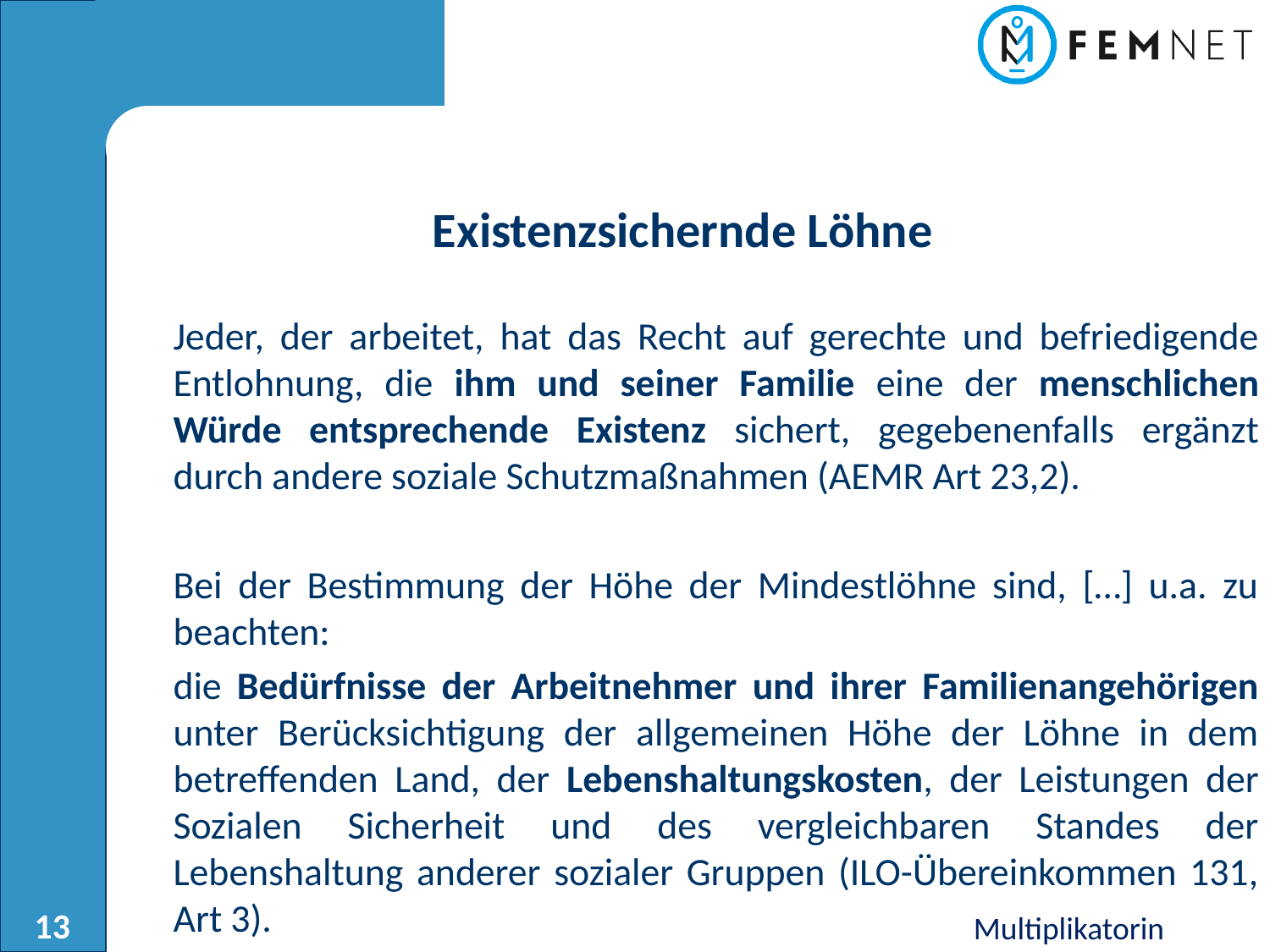

Existenzsichernde Löhne
Jeder, der arbeitet, hat das Recht auf gerechte und befriedigende Entlohnung, die ihm und seiner Familie eine der menschlichen Würde entsprechende Existenz sichert, gegebenenfalls ergänzt durch andere soziale Schutzmaßnahmen (AEMR Art 23,2).

Bei der Bestimmung der Höhe der Mindestlöhne sind, […] u.a. zu beachten:
die Bedürfnisse der Arbeitnehmer und ihrer Familienangehörigen unter Berücksichtigung der allgemeinen Höhe der Löhne in dem betreffenden Land, der Lebenshaltungskosten, der Leistungen der Sozialen Sicherheit und des vergleichbaren Standes der Lebenshaltung anderer sozialer Gruppen (ILO-Übereinkommen 131, Art 3).
Multiplikatorin
13